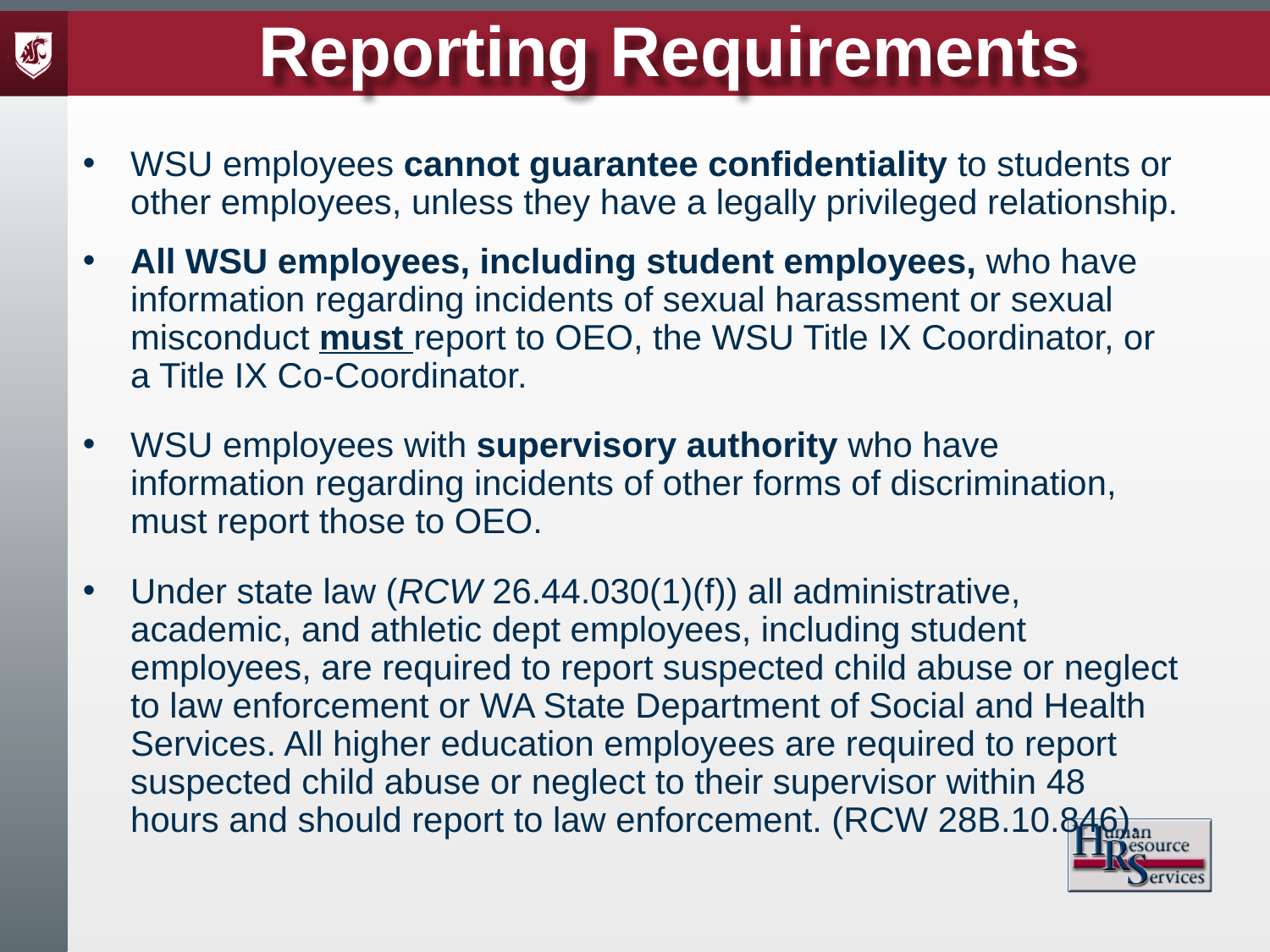

Reporting Requirements
WSU employees cannot guarantee confidentiality to students or other employees, unless they have a legally privileged relationship.
All WSU employees, including student employees, who have information regarding incidents of sexual harassment or sexual misconduct must report to OEO, the WSU Title IX Coordinator, or a Title IX Co-Coordinator.
WSU employees with supervisory authority who have information regarding incidents of other forms of discrimination, must report those to OEO.
Under state law (RCW 26.44.030(1)(f)) all administrative, academic, and athletic dept employees, including student employees, are required to report suspected child abuse or neglect to law enforcement or WA State Department of Social and Health Services. All higher education employees are required to report suspected child abuse or neglect to their supervisor within 48 hours and should report to law enforcement. (RCW 28B.10.846).